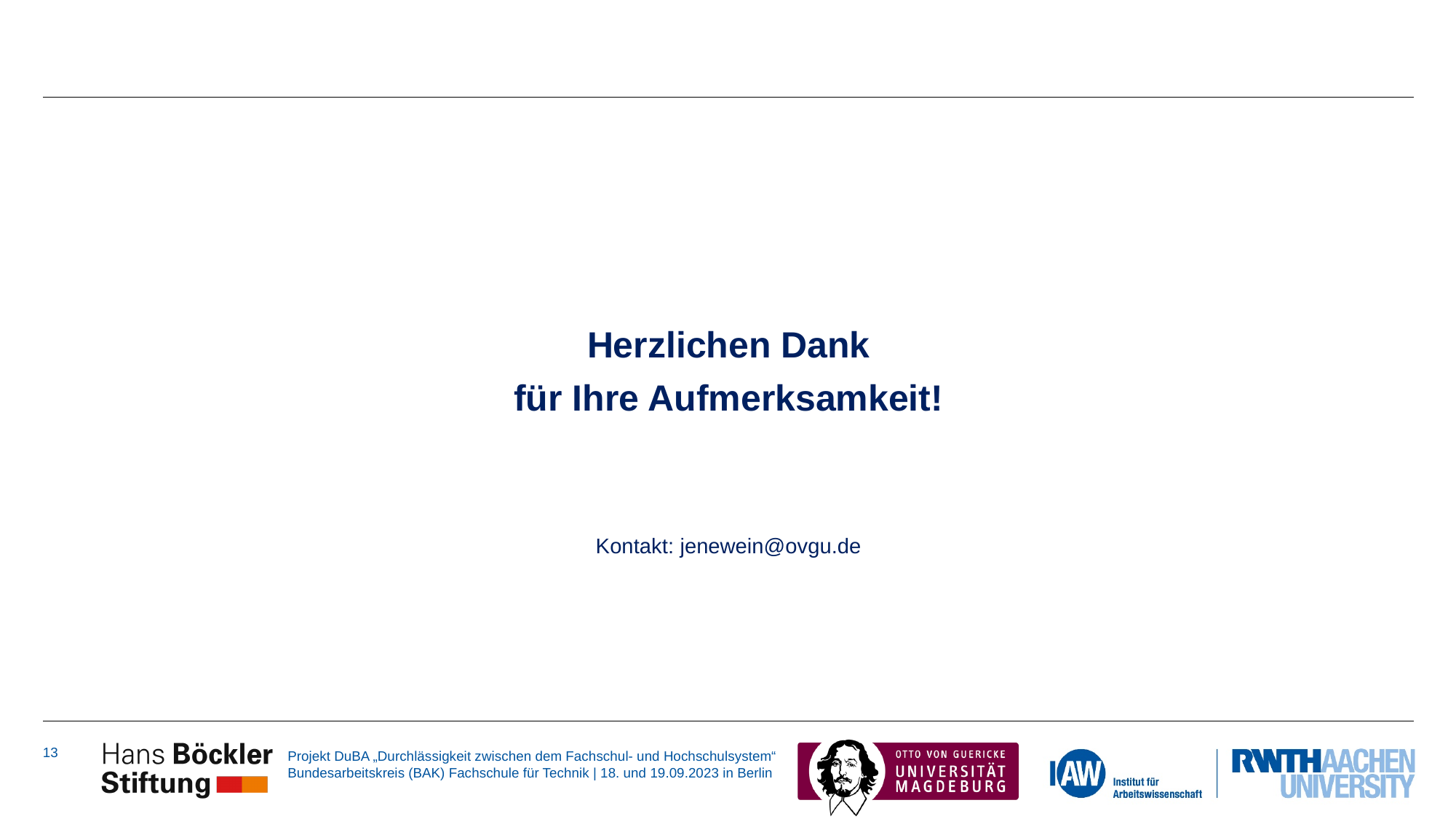

Herzlichen Dank
für Ihre Aufmerksamkeit!

Kontakt: jenewein@ovgu.de